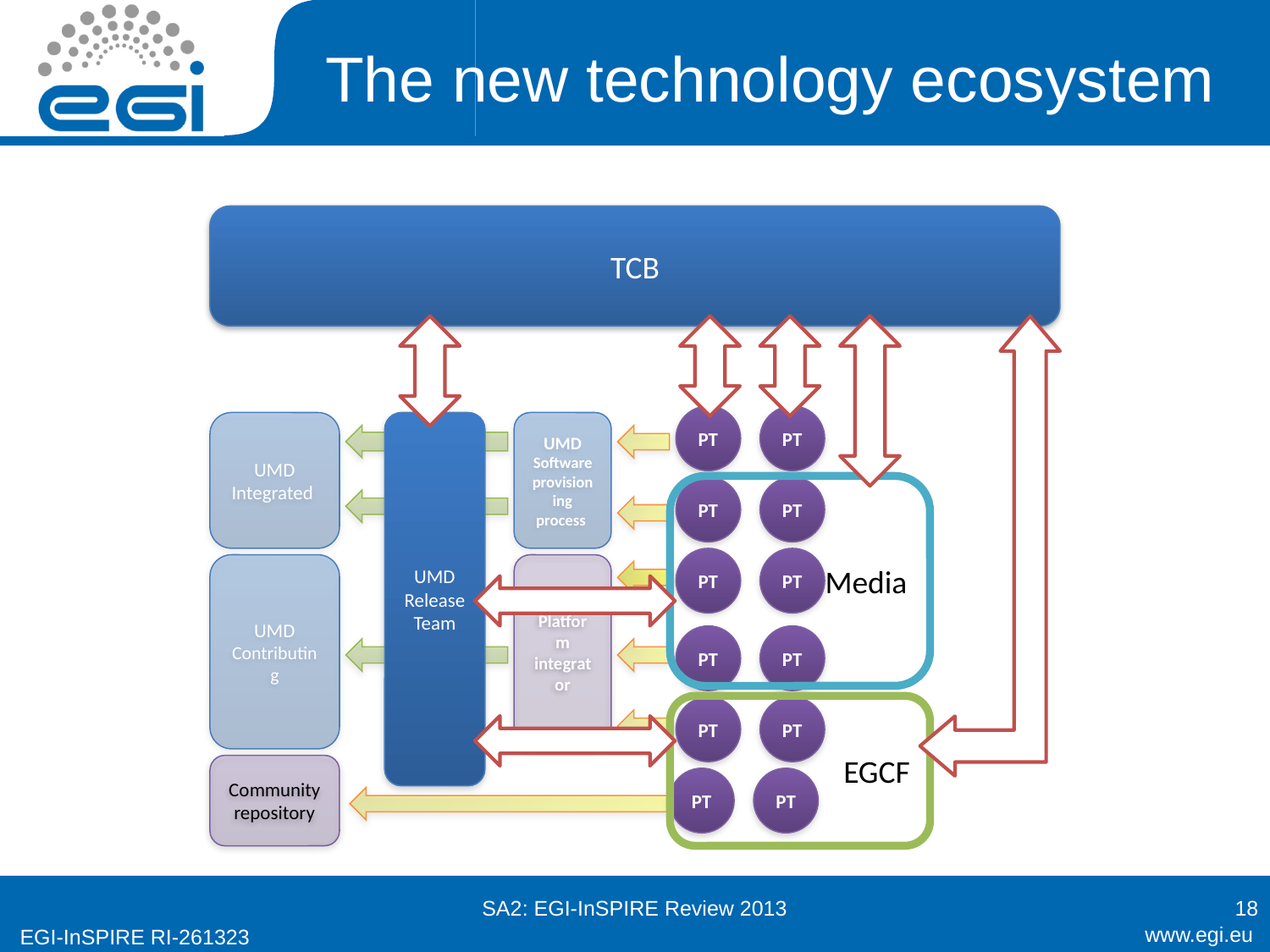

# The new technology ecosystem
TCB

PT
PT
UMD
Release Team
UMD Software provisioning process

UMD Integrated
PT
PT
PT
PT
UMD Contributing
Platform integrator

PT
PT

PT
PT

Community repository
PT
PT

Media

EGCF

SA2: EGI-InSPIRE Review 2013
18